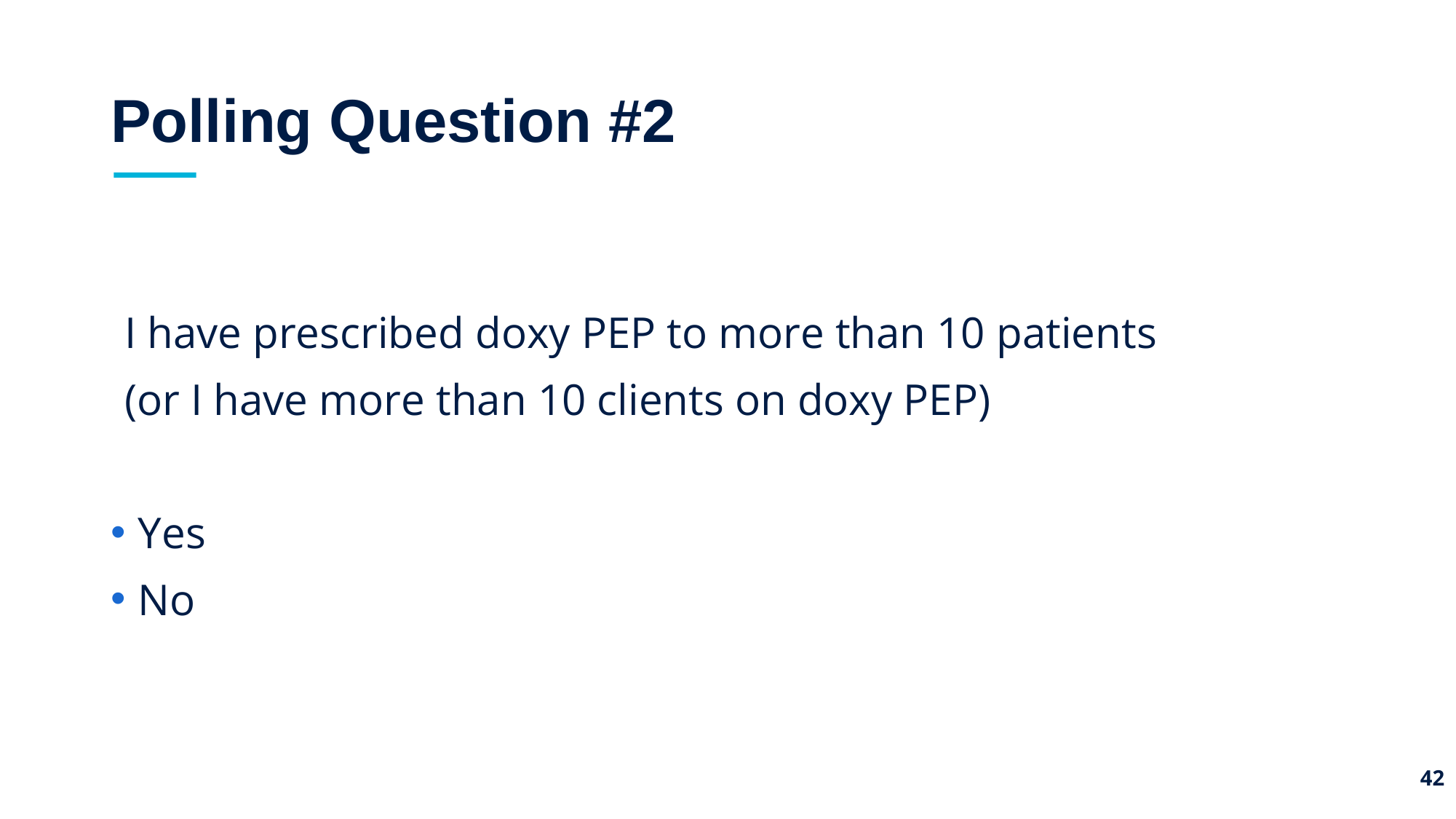

# Polling Question #2

I have prescribed doxy PEP to more than 10 patients
(or I have more than 10 clients on doxy PEP)

Yes
No

42